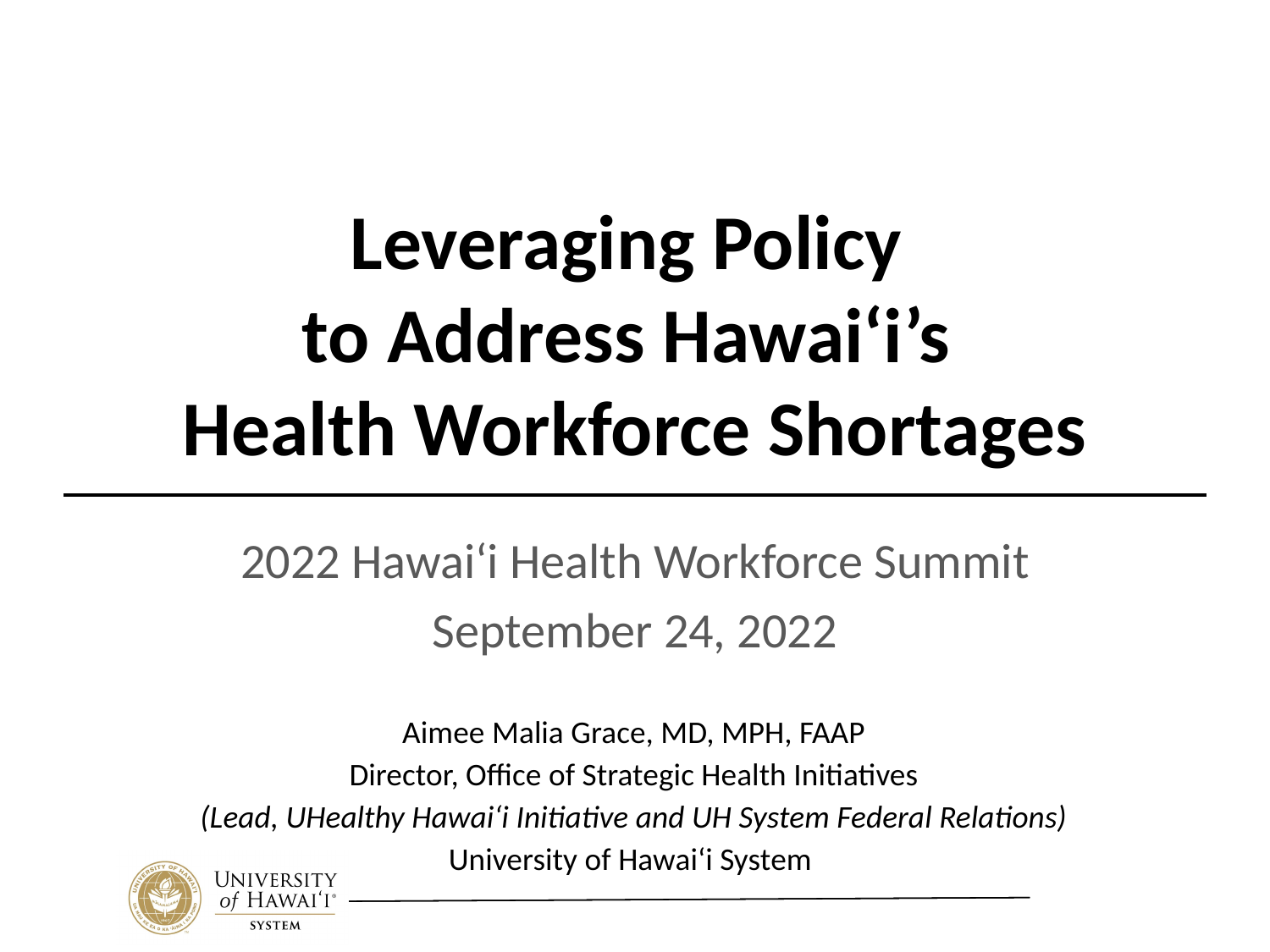

# Leveraging Policy to Address Hawaiʻi’s Health Workforce Shortages
2022 Hawaiʻi Health Workforce Summit
September 24, 2022

Aimee Malia Grace, MD, MPH, FAAP
Director, Office of Strategic Health Initiatives
(Lead, UHealthy Hawaiʻi Initiative and UH System Federal Relations)
University of Hawaiʻi System